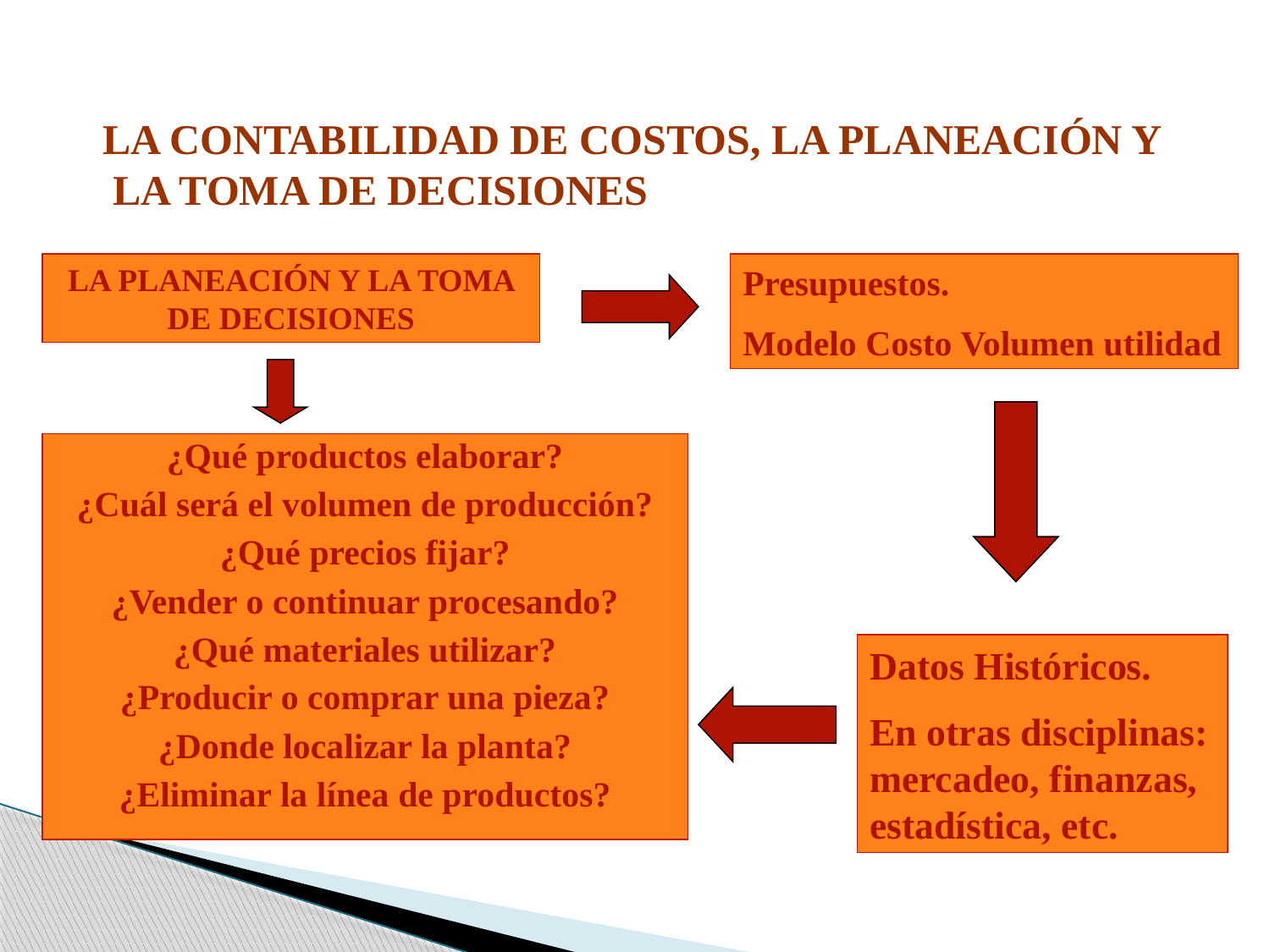

LA CONTABILIDAD DE COSTOS, LA PLANEACIÓN Y  LA TOMA DE DECISIONES
LA PLANEACIÓN Y LA TOMA DE DECISIONES
Presupuestos.
Modelo Costo Volumen utilidad

¿Qué productos elaborar?
¿Cuál será el volumen de producción?
¿Qué precios fijar?
¿Vender o continuar procesando?
¿Qué materiales utilizar?
¿Producir o comprar una pieza?
¿Donde localizar la planta?
¿Eliminar la línea de productos?

Datos Históricos.
En otras disciplinas: mercadeo, finanzas, estadística, etc.